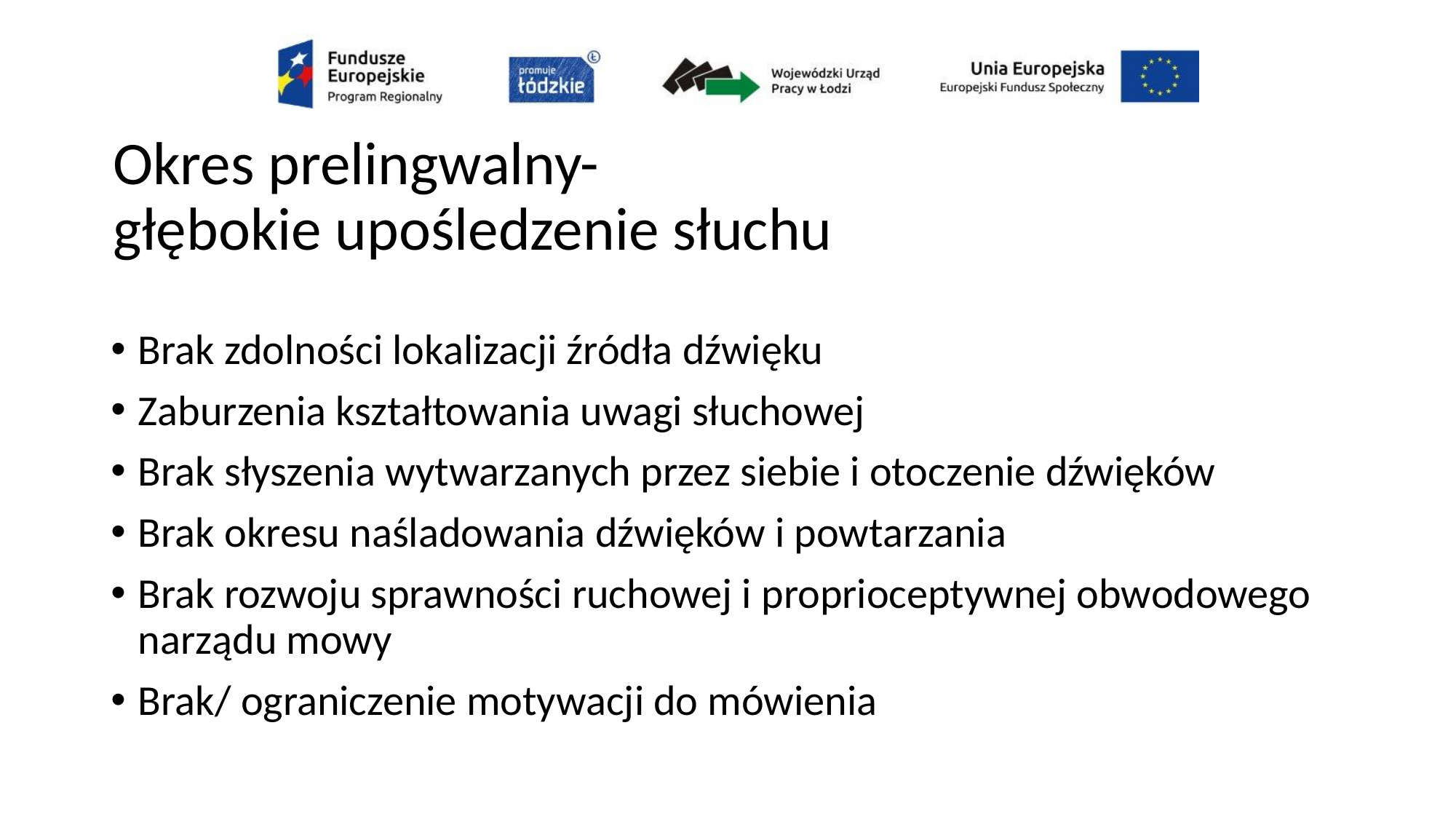

# Okres prelingwalny- głębokie upośledzenie słuchu
Brak zdolności lokalizacji źródła dźwięku
Zaburzenia kształtowania uwagi słuchowej
Brak słyszenia wytwarzanych przez siebie i otoczenie dźwięków
Brak okresu naśladowania dźwięków i powtarzania
Brak rozwoju sprawności ruchowej i proprioceptywnej obwodowego narządu mowy
Brak/ ograniczenie motywacji do mówienia